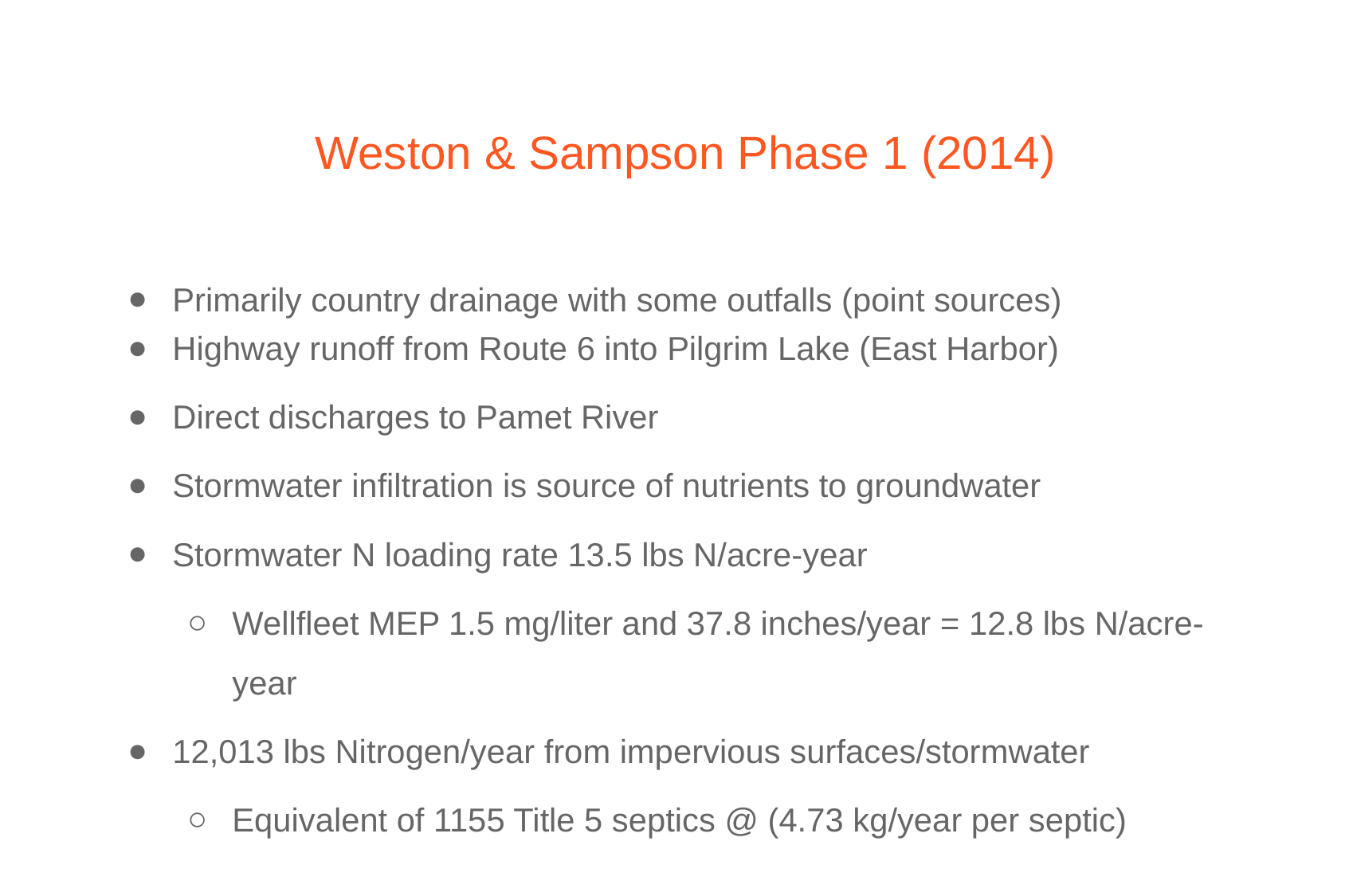

# Weston & Sampson Phase 1 (2014)
Primarily country drainage with some outfalls (point sources)
Highway runoff from Route 6 into Pilgrim Lake (East Harbor)
Direct discharges to Pamet River
Stormwater infiltration is source of nutrients to groundwater
Stormwater N loading rate 13.5 lbs N/acre-year
Wellfleet MEP 1.5 mg/liter and 37.8 inches/year = 12.8 lbs N/acre-year
12,013 lbs Nitrogen/year from impervious surfaces/stormwater
Equivalent of 1155 Title 5 septics @ (4.73 kg/year per septic)